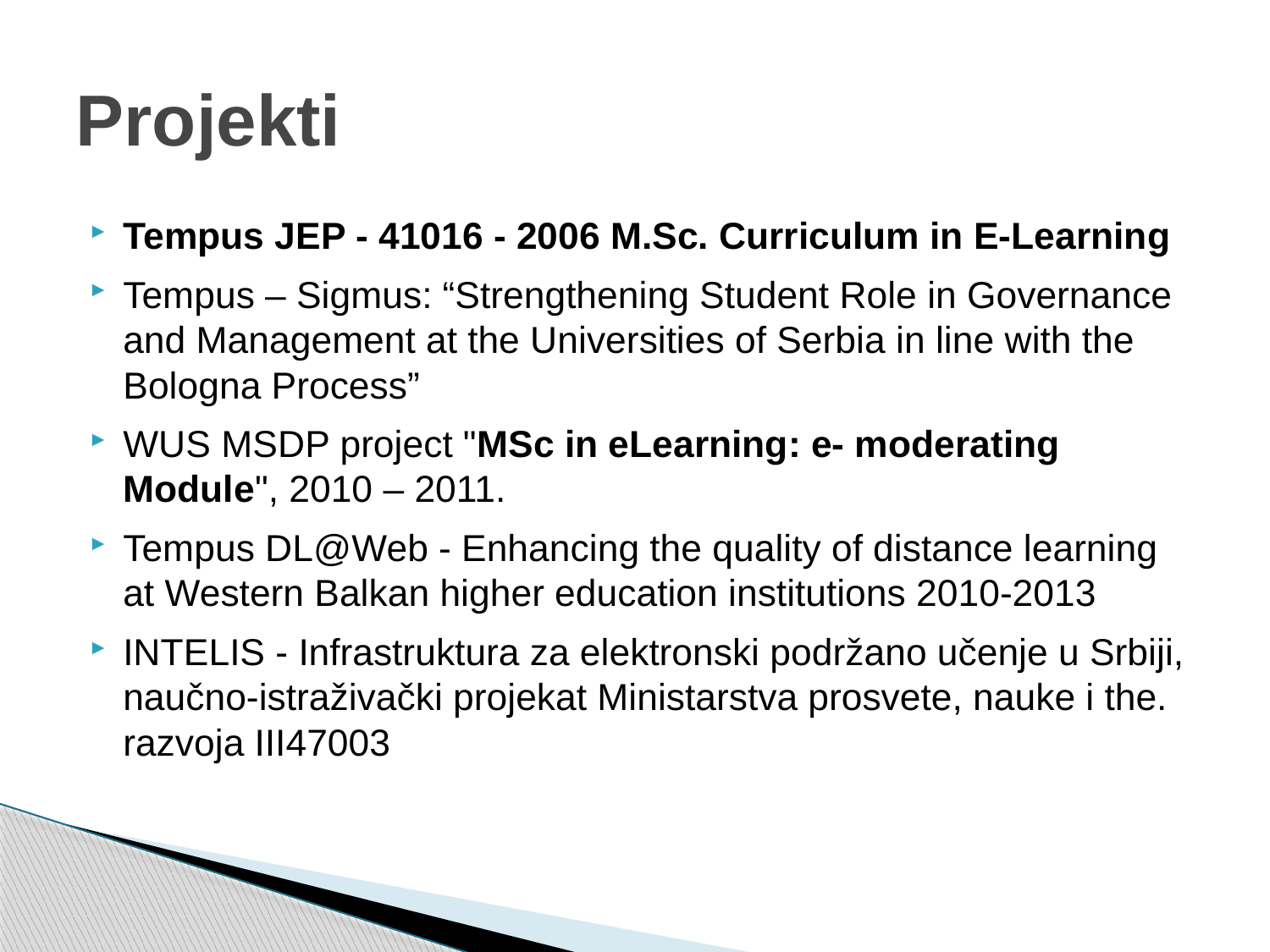

# Projekti
Tempus JEP - 41016 - 2006 M.Sc. Curriculum in E-Learning
Tempus – Sigmus: “Strengthening Student Role in Governance and Management at the Universities of Serbia in line with the Bologna Process”
WUS MSDP project "MSc in eLearning: e- moderating Module", 2010 – 2011.
Tempus DL@Web - Enhancing the quality of distance learning at Western Balkan higher education institutions 2010-2013
INTELIS - Infrastruktura za elektronski podržano učenje u Srbiji, naučno-istraživački projekat Ministarstva prosvete, nauke i the. razvoja III47003